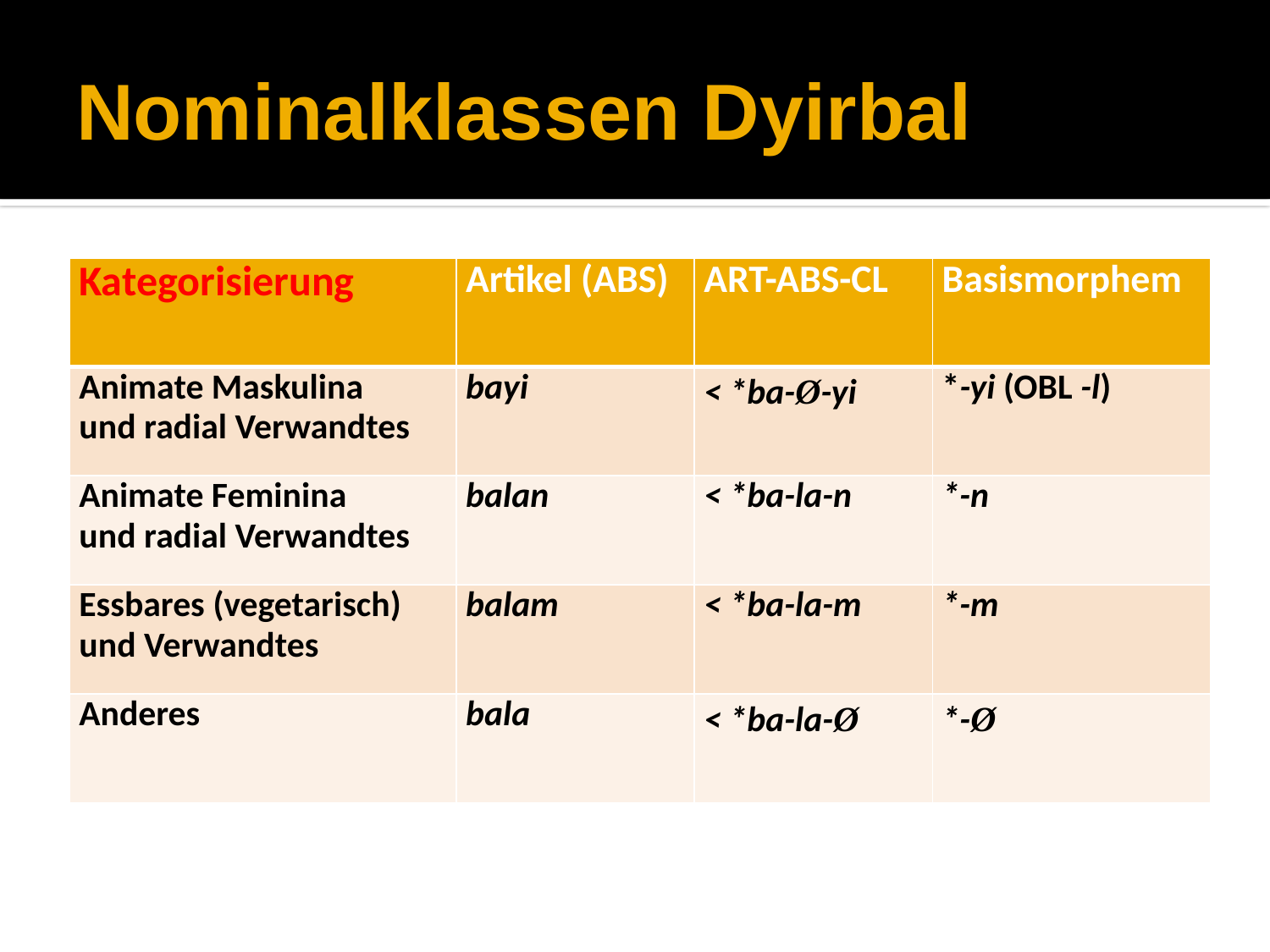

# Nominalklassen Dyirbal
| Kategorisierung | Artikel (ABS) | ART-ABS-CL | Basismorphem |
| --- | --- | --- | --- |
| Animate Maskulina und radial Verwandtes | bayi | < \*ba-Ø-yi | \*-yi (OBL -l) |
| Animate Feminina und radial Verwandtes | balan | < \*ba-la-n | \*-n |
| Essbares (vegetarisch) und Verwandtes | balam | < \*ba-la-m | \*-m |
| Anderes | bala | < \*ba-la-Ø | \*-Ø |